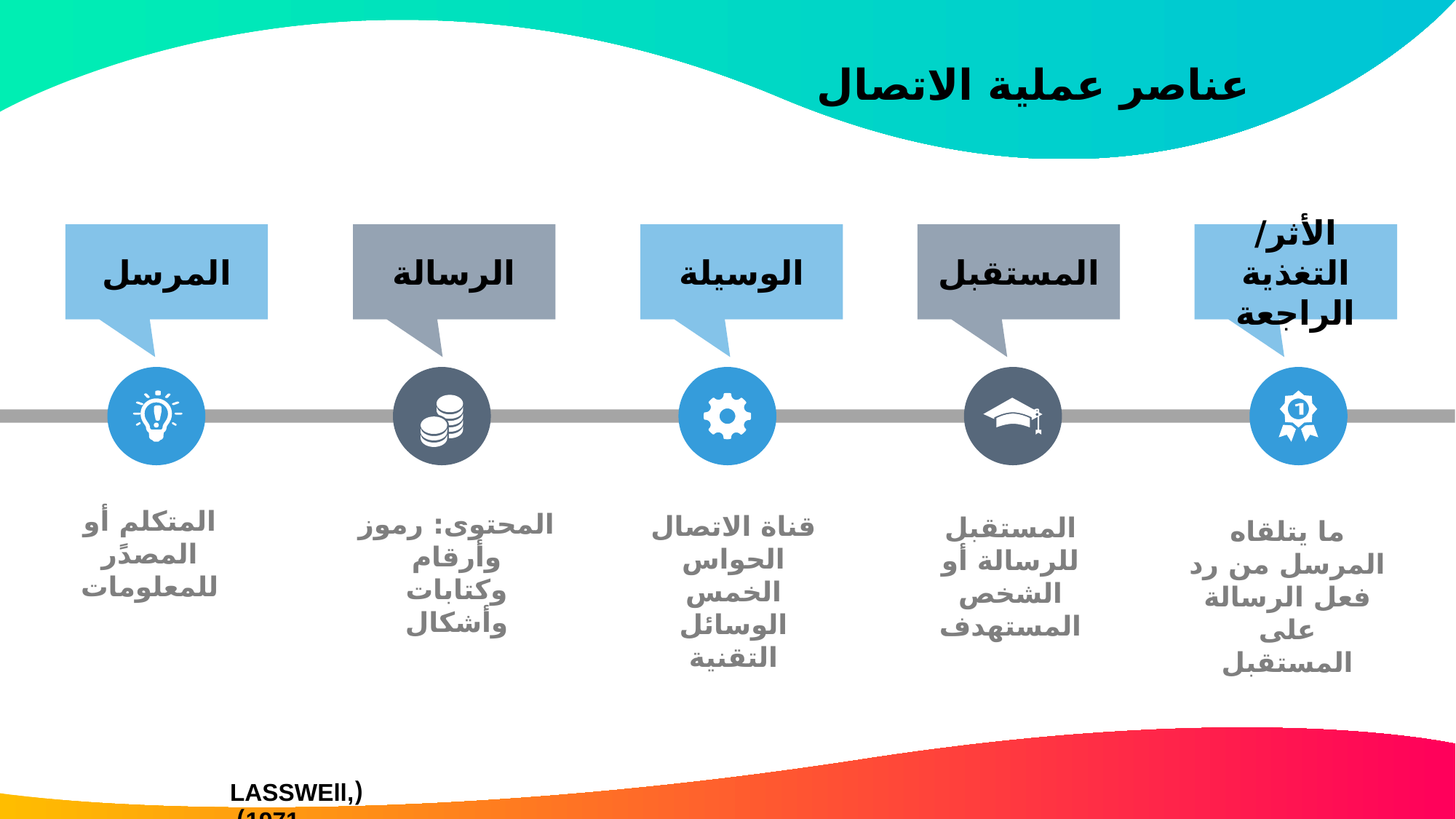

عناصر عملية الاتصال
المرسل
الرسالة
الوسيلة
المستقبل
الأثر/ التغذية الراجعة

المتكلم أو المصدًر للمعلومات
المحتوى: رموز وأرقام وكتابات وأشكال
قناة الاتصال
الحواس الخمس
الوسائل التقنية
المستقبل للرسالة أو الشخص المستهدف
ما يتلقاه المرسل من رد فعل الرسالة على المستقبل

(LASSWEll, 1971)